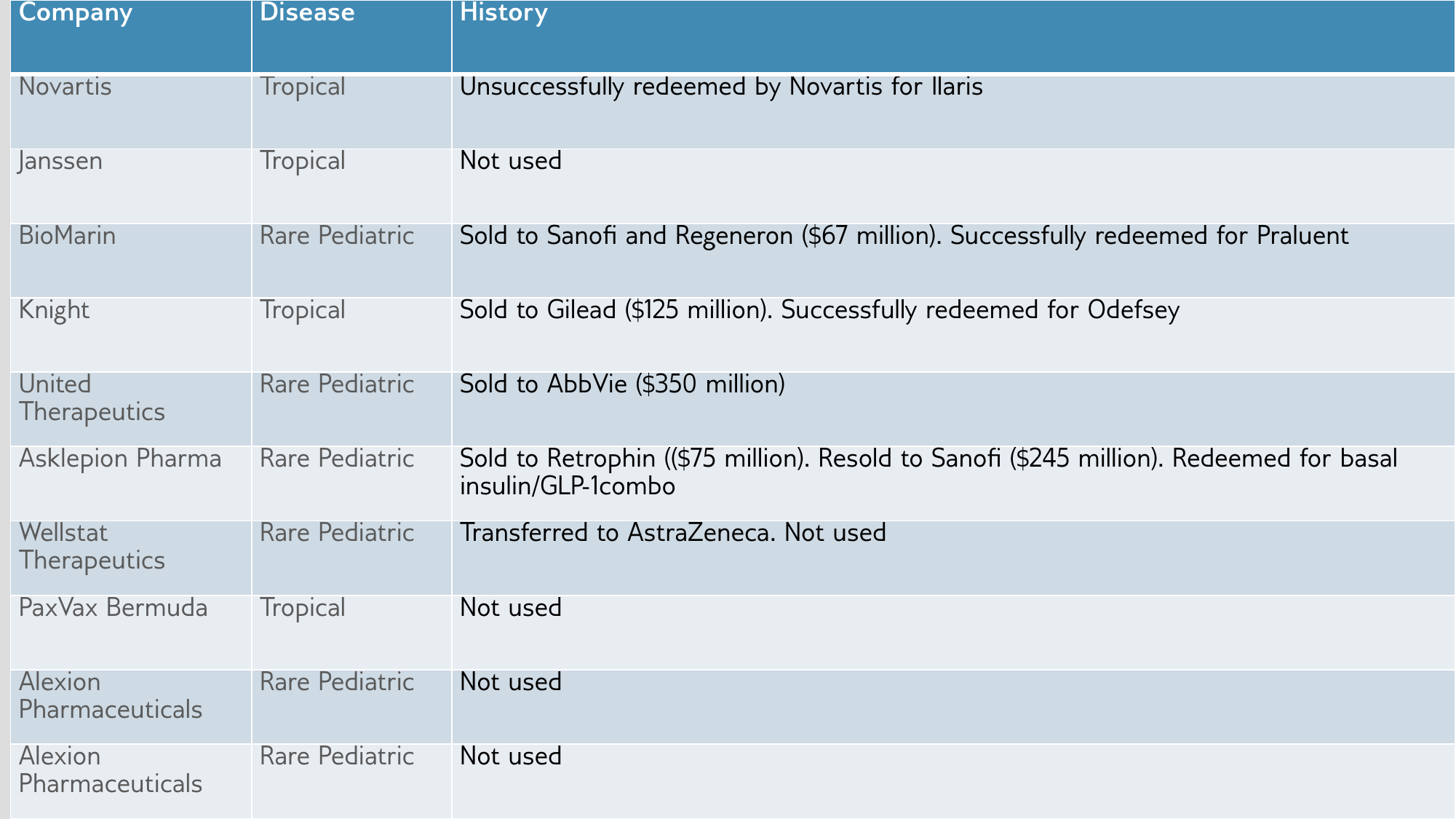

| Company | Disease | History |
| --- | --- | --- |
| Novartis | Tropical | Unsuccessfully redeemed by Novartis for Ilaris |
| Janssen | Tropical | Not used |
| BioMarin | Rare Pediatric | Sold to Sanofi and Regeneron ($67 million). Successfully redeemed for Praluent |
| Knight | Tropical | Sold to Gilead ($125 million). Successfully redeemed for Odefsey |
| United Therapeutics | Rare Pediatric | Sold to AbbVie ($350 million) |
| Asklepion Pharma | Rare Pediatric | Sold to Retrophin (($75 million). Resold to Sanofi ($245 million). Redeemed for basal insulin/GLP-1combo |
| Wellstat Therapeutics | Rare Pediatric | Transferred to AstraZeneca. Not used |
| PaxVax Bermuda | Tropical | Not used |
| Alexion Pharmaceuticals | Rare Pediatric | Not used |
| Alexion Pharmaceuticals | Rare Pediatric | Not used |